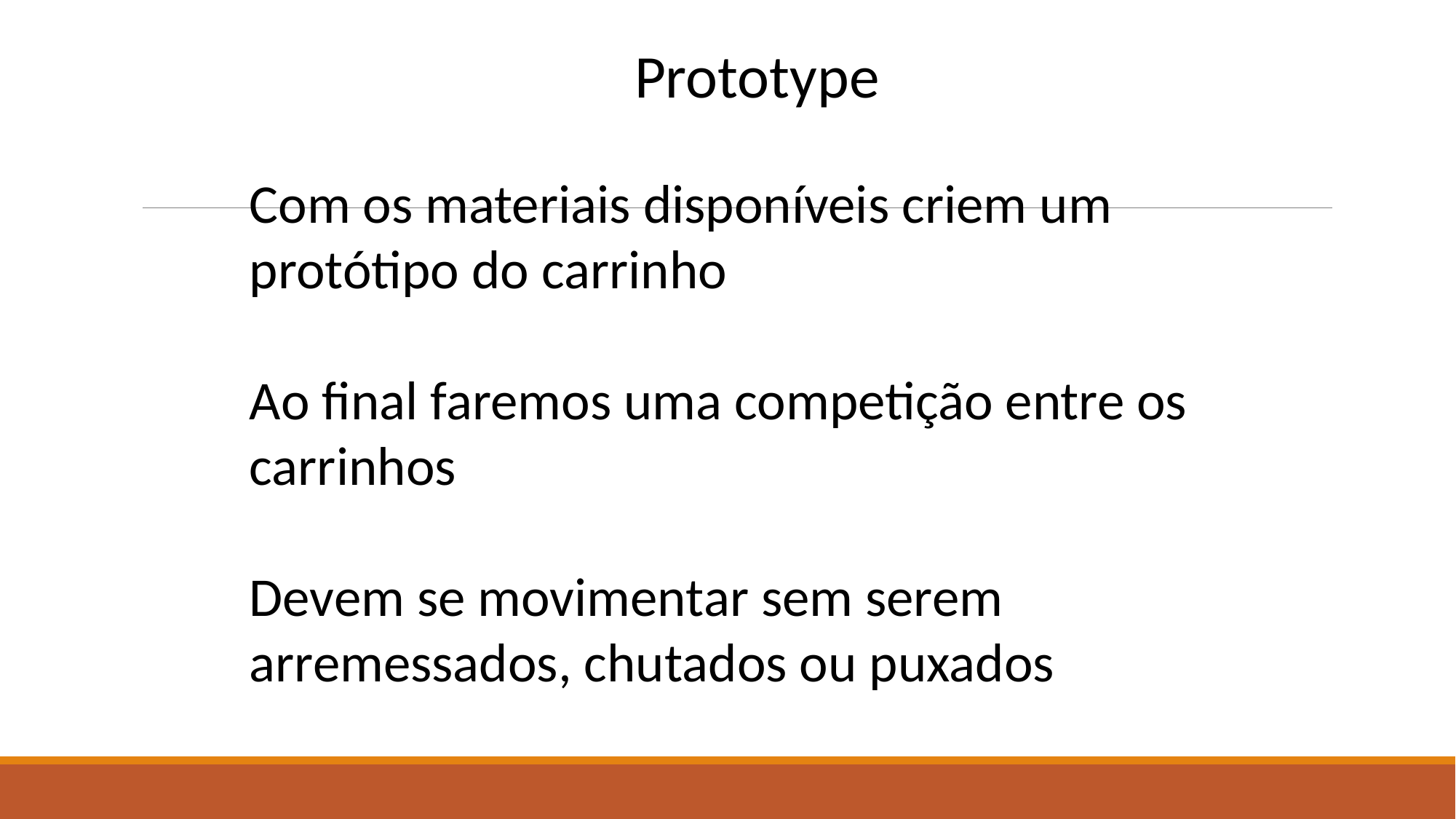

Prototype

Com os materiais disponíveis criem um protótipo do carrinho

Ao final faremos uma competição entre os carrinhos

Devem se movimentar sem serem arremessados, chutados ou puxados

#